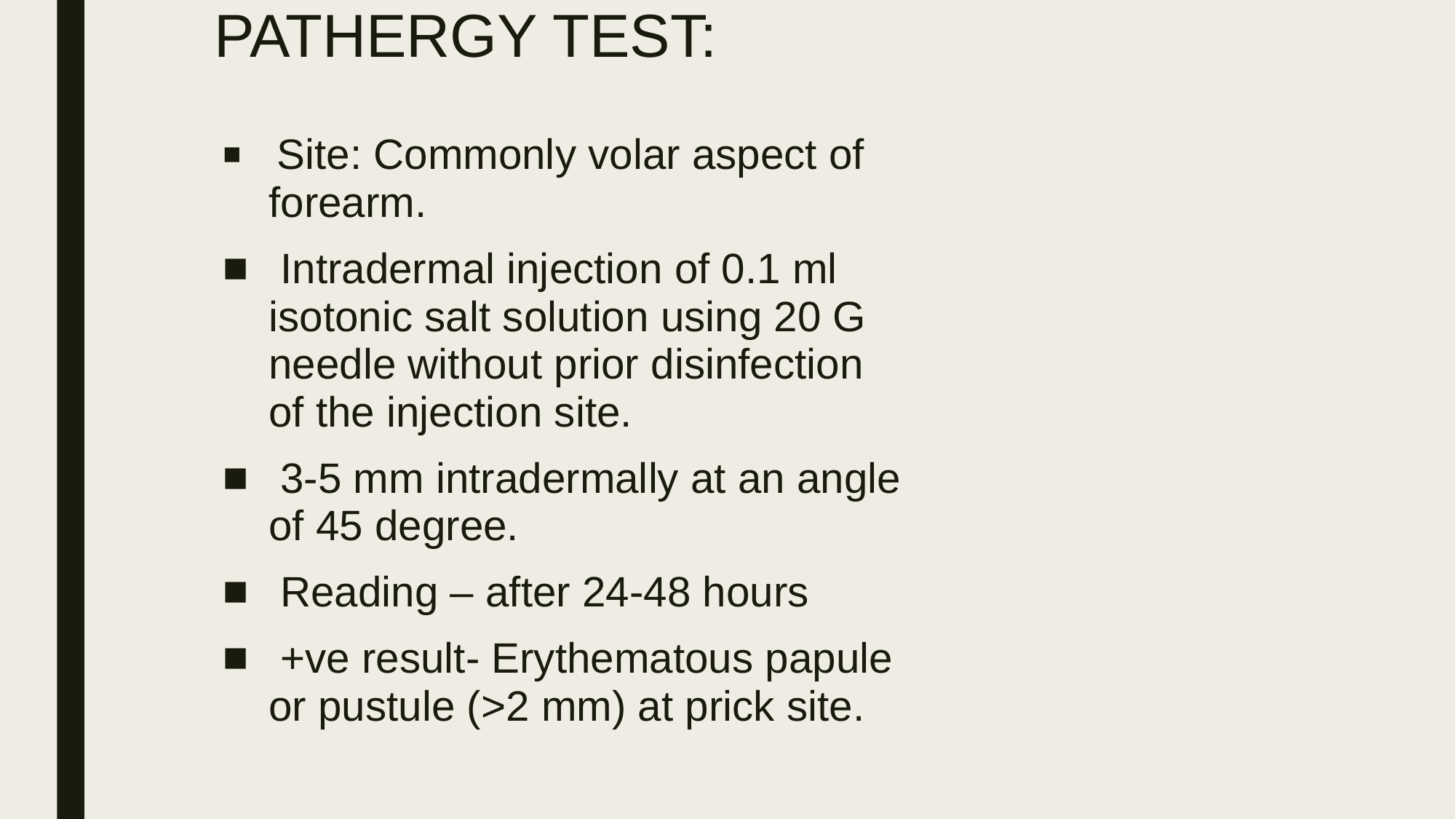

# PATHERGY TEST:
 Site: Commonly volar aspect of forearm.
 Intradermal injection of 0.1 ml isotonic salt solution using 20 G needle without prior disinfection of the injection site.
 3-5 mm intradermally at an angle of 45 degree.
 Reading – after 24-48 hours
 +ve result- Erythematous papule or pustule (>2 mm) at prick site.